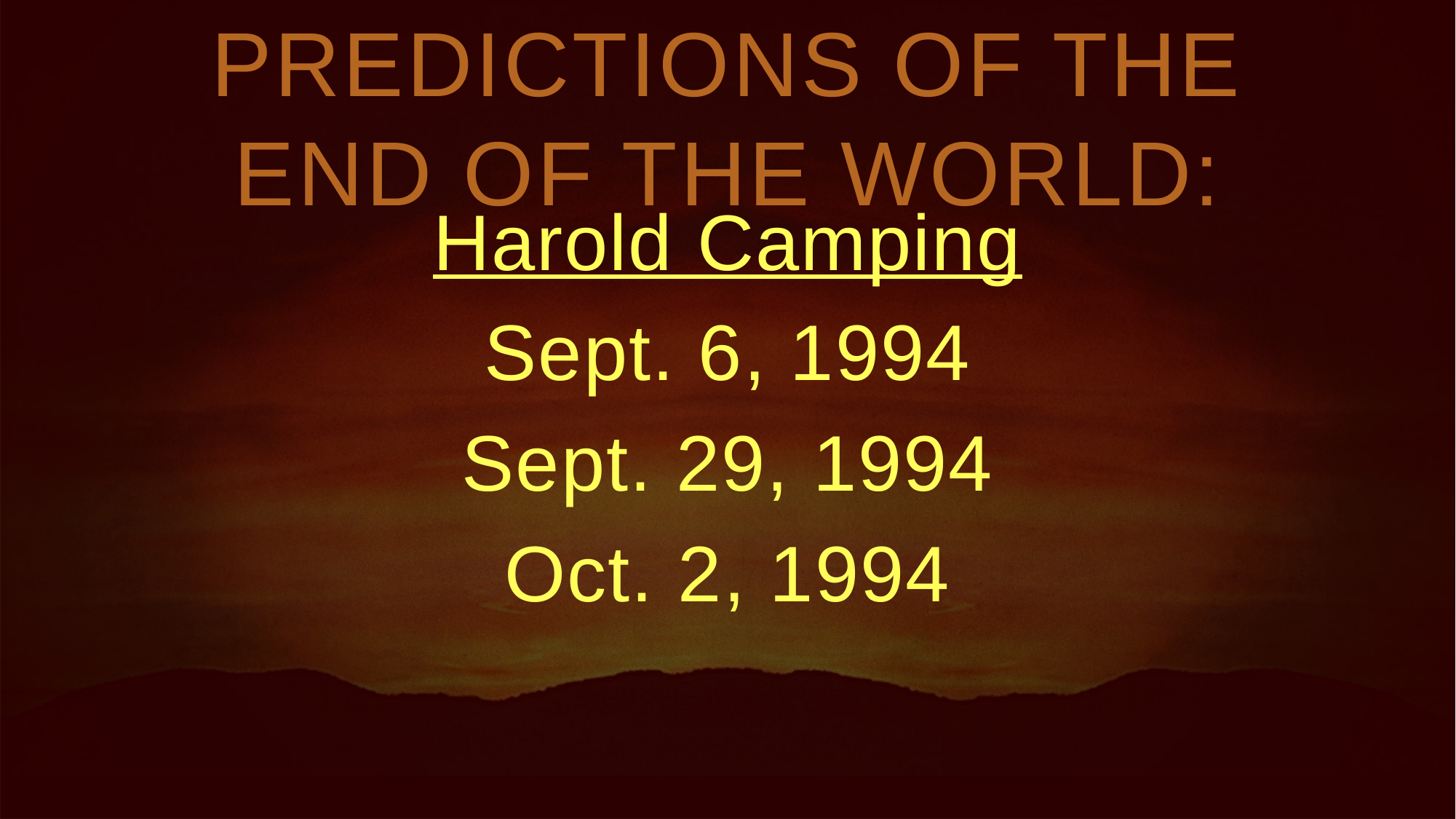

PREDICTIONS OF THE END OF THE WORLD:
Harold Camping
Sept. 6, 1994
Sept. 29, 1994
Oct. 2, 1994